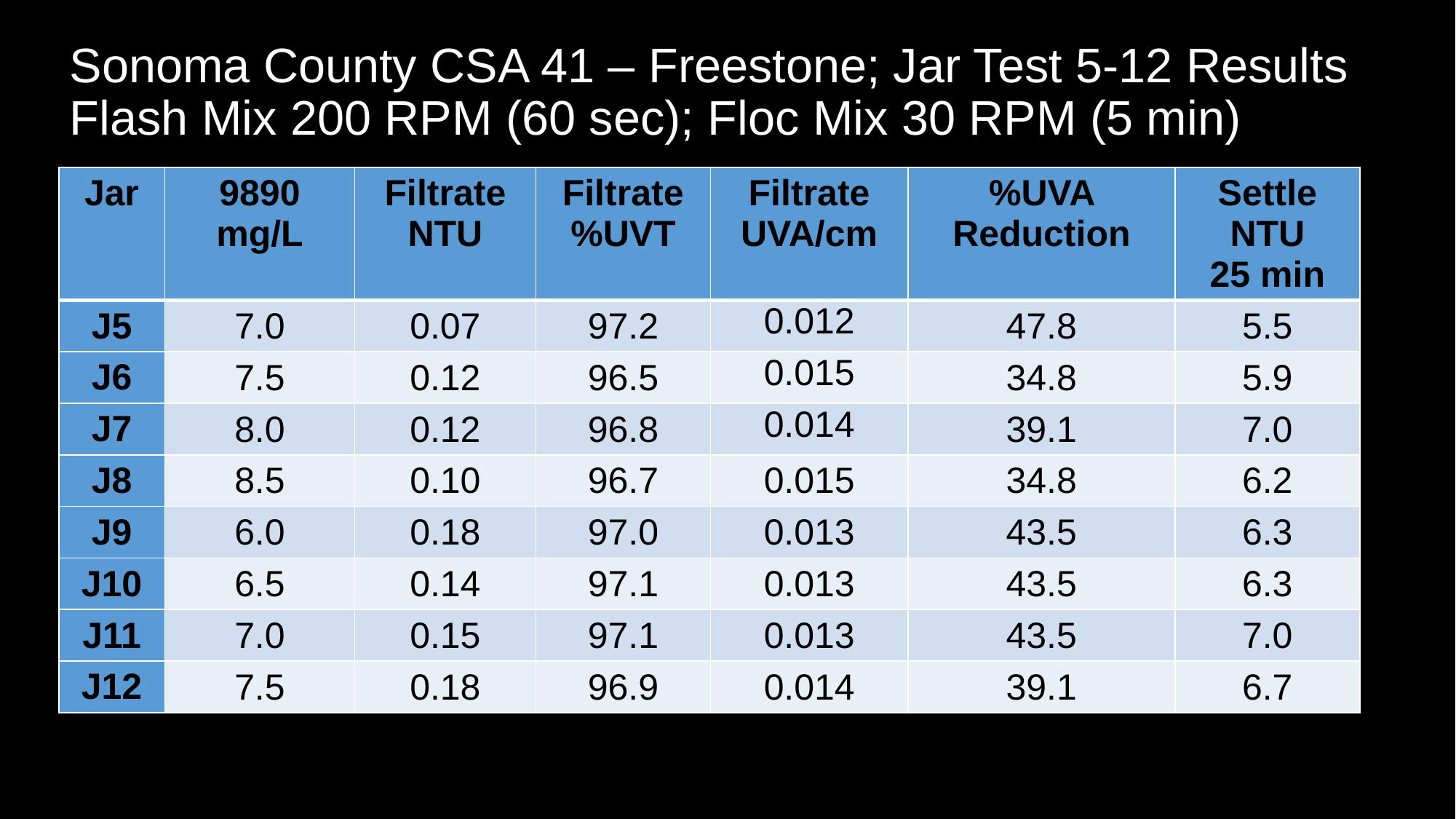

# Sonoma County CSA 41 – Freestone; Jar Test 5-12 Results Flash Mix 200 RPM (60 sec); Floc Mix 30 RPM (5 min)
| Jar | 9890 mg/L | Filtrate NTU | Filtrate %UVT | Filtrate UVA/cm | %UVA Reduction | Settle NTU 25 min |
| --- | --- | --- | --- | --- | --- | --- |
| J5 | 7.0 | 0.07 | 97.2 | 0.012 | 47.8 | 5.5 |
| J6 | 7.5 | 0.12 | 96.5 | 0.015 | 34.8 | 5.9 |
| J7 | 8.0 | 0.12 | 96.8 | 0.014 | 39.1 | 7.0 |
| J8 | 8.5 | 0.10 | 96.7 | 0.015 | 34.8 | 6.2 |
| J9 | 6.0 | 0.18 | 97.0 | 0.013 | 43.5 | 6.3 |
| J10 | 6.5 | 0.14 | 97.1 | 0.013 | 43.5 | 6.3 |
| J11 | 7.0 | 0.15 | 97.1 | 0.013 | 43.5 | 7.0 |
| J12 | 7.5 | 0.18 | 96.9 | 0.014 | 39.1 | 6.7 |